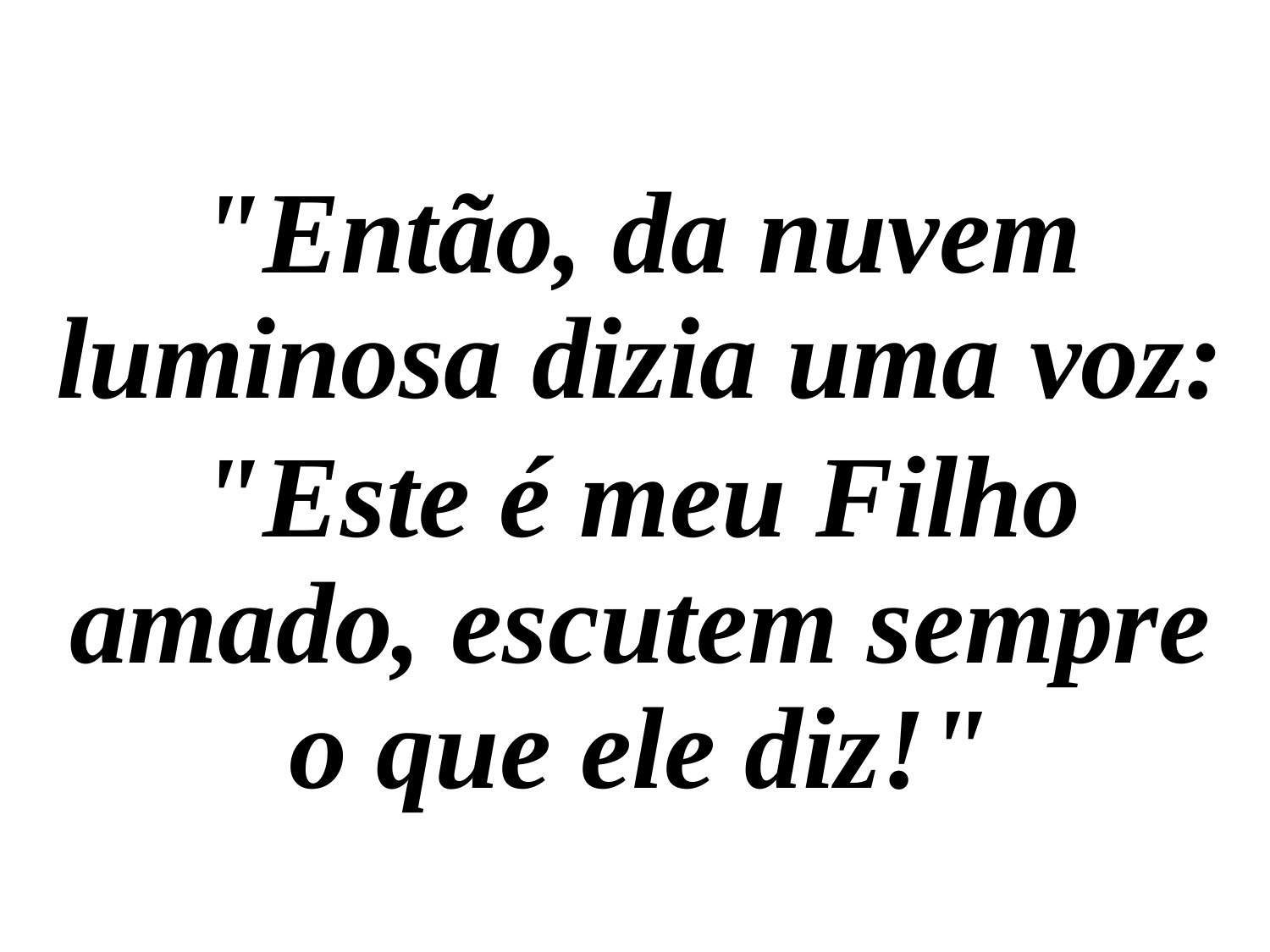

"Então, da nuvem luminosa dizia uma voz:
"Este é meu Filho amado, escutem sempre o que ele diz!"